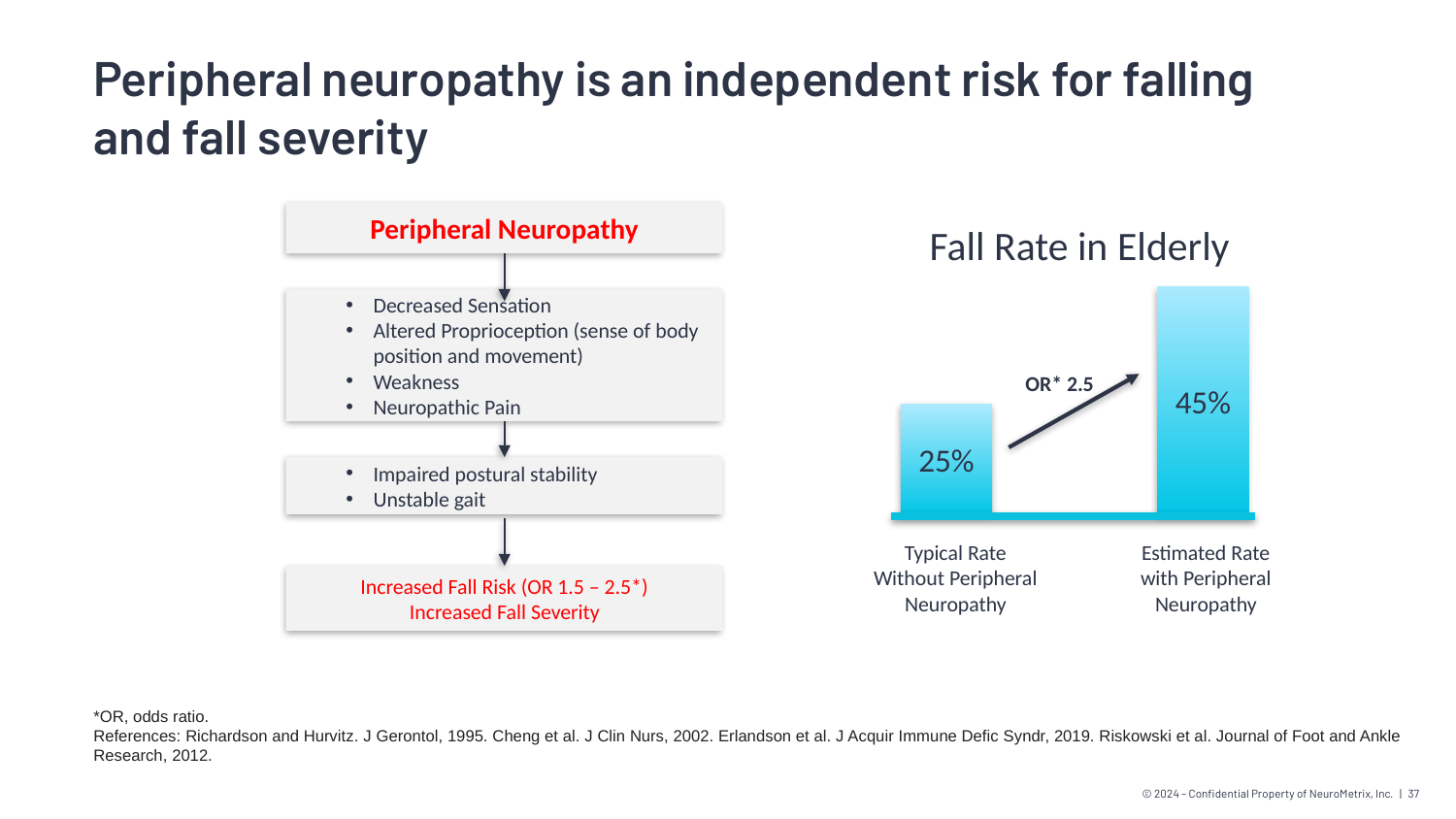

Peripheral neuropathy is an independent risk for falling
and fall severity
Peripheral Neuropathy
Fall Rate in Elderly
45%
OR* 2.5
25%
Typical Rate Without Peripheral Neuropathy
Estimated Rate with Peripheral Neuropathy
Decreased Sensation
Altered Proprioception (sense of body position and movement)
Weakness
Neuropathic Pain
Impaired postural stability
Unstable gait
Increased Fall Risk (OR 1.5 – 2.5*)
Increased Fall Severity
*OR, odds ratio.
References: Richardson and Hurvitz. J Gerontol, 1995. Cheng et al. J Clin Nurs, 2002. Erlandson et al. J Acquir Immune Defic Syndr, 2019. Riskowski et al. Journal of Foot and Ankle Research, 2012.